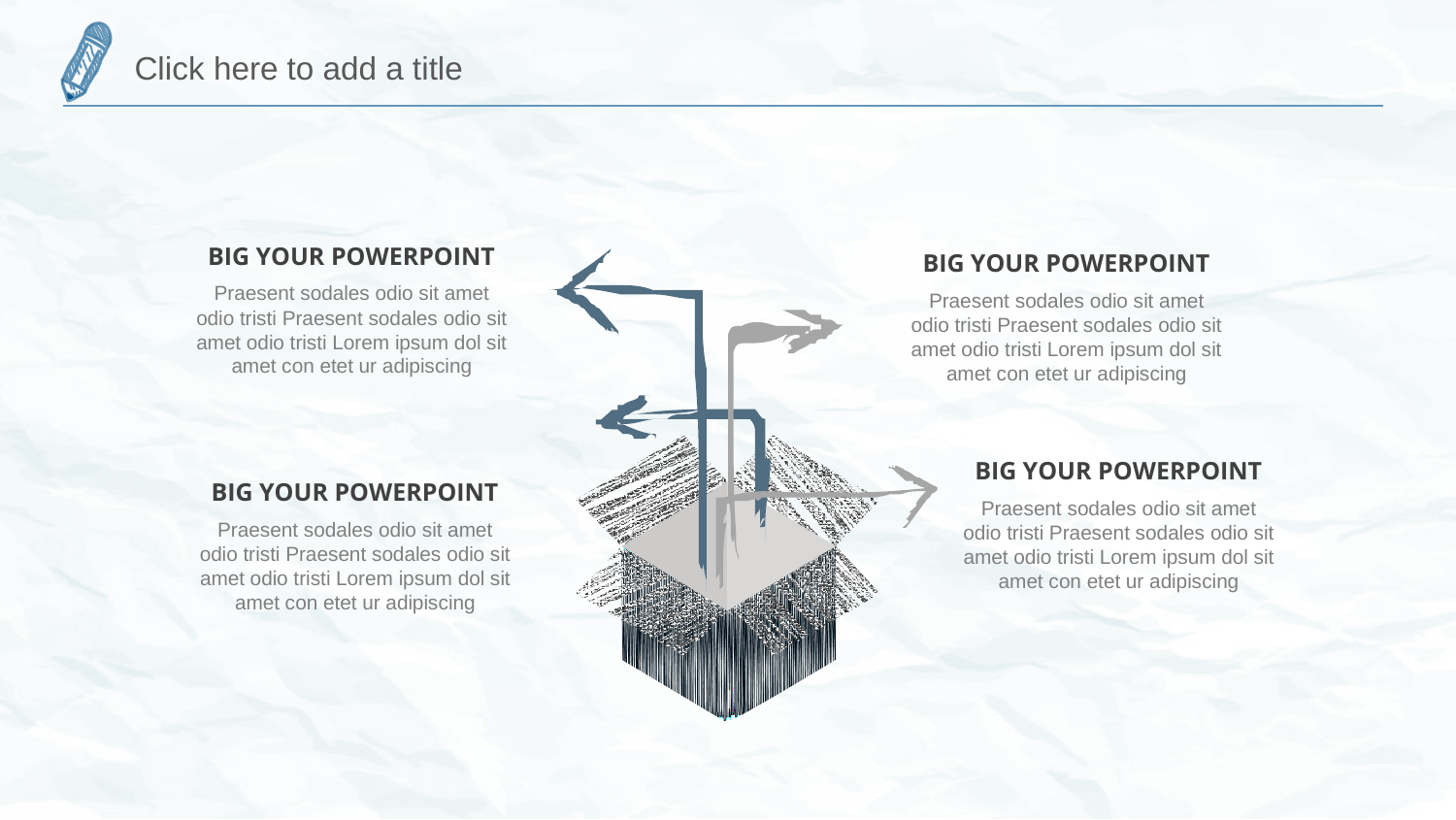

BIG YOUR POWERPOINT
Praesent sodales odio sit amet odio tristi Praesent sodales odio sit amet odio tristi Lorem ipsum dol sit amet con etet ur adipiscing
BIG YOUR POWERPOINT
Praesent sodales odio sit amet odio tristi Praesent sodales odio sit amet odio tristi Lorem ipsum dol sit amet con etet ur adipiscing

BIG YOUR POWERPOINT
Praesent sodales odio sit amet odio tristi Praesent sodales odio sit amet odio tristi Lorem ipsum dol sit amet con etet ur adipiscing

BIG YOUR POWERPOINT
Praesent sodales odio sit amet odio tristi Praesent sodales odio sit amet odio tristi Lorem ipsum dol sit amet con etet ur adipiscing